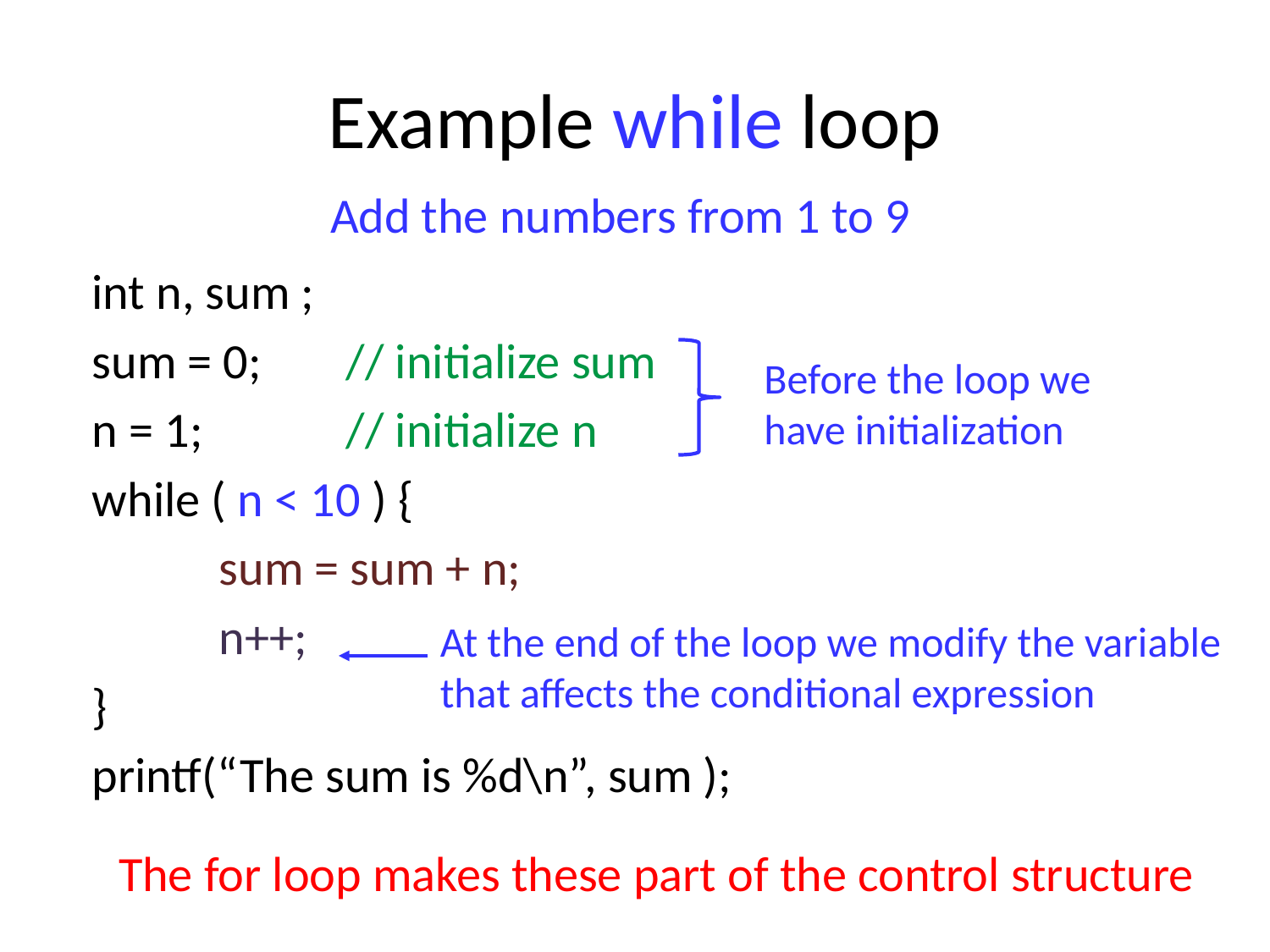

# Example while loop
Add the numbers from 1 to 9
int n, sum ;
sum = 0;	// initialize sum
n = 1;		// initialize n
while ( n < 10 ) {
	sum = sum + n;
	n++;
}
printf(“The sum is %d\n”, sum );

Before the loop we have initialization
At the end of the loop we modify the variable that affects the conditional expression
The for loop makes these part of the control structure